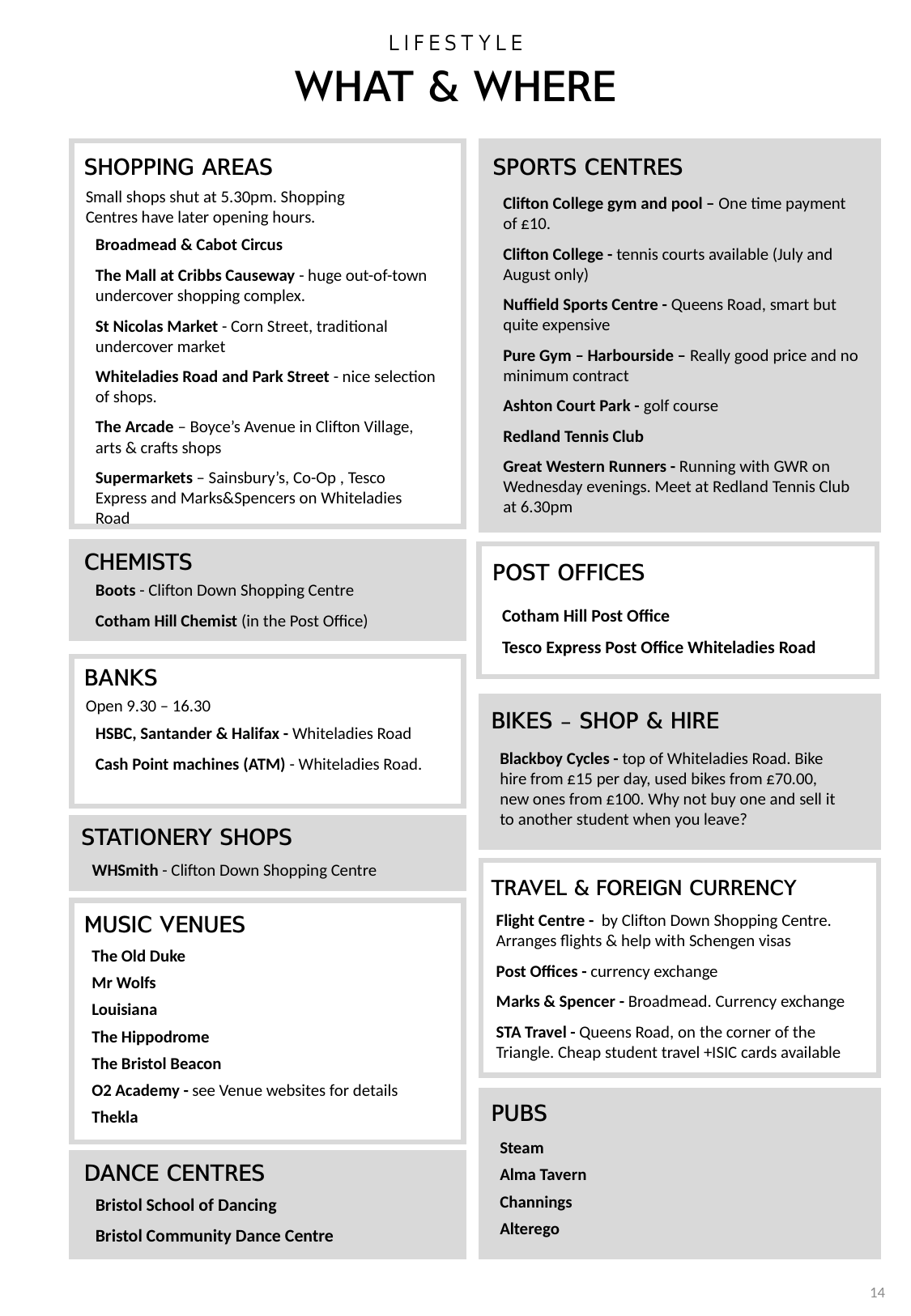

LIFESTYLE
WHAT & WHERE

SHOPPING AREAS
SPORTS CENTRES
Small shops shut at 5.30pm. Shopping Centres have later opening hours.
Clifton College gym and pool – One time payment of £10.
Clifton College - tennis courts available (July and August only)
Nuffield Sports Centre - Queens Road, smart but quite expensive
Pure Gym – Harbourside – Really good price and no minimum contract
Ashton Court Park - golf course
Redland Tennis Club
Great Western Runners - Running with GWR on Wednesday evenings. Meet at Redland Tennis Club at 6.30pm
Broadmead & Cabot Circus
The Mall at Cribbs Causeway - huge out-of-town undercover shopping complex.
St Nicolas Market - Corn Street, traditional undercover market
Whiteladies Road and Park Street - nice selection of shops.
The Arcade – Boyce’s Avenue in Clifton Village, arts & crafts shops
Supermarkets – Sainsbury’s, Co-Op , Tesco Express and Marks&Spencers on Whiteladies Road
CHEMISTS

POST OFFICES
Boots - Clifton Down Shopping Centre
Cotham Hill Chemist (in the Post Office)
Cotham Hill Post Office
Tesco Express Post Office Whiteladies Road

BANKS
Open 9.30 – 16.30

BIKES – SHOP & HIRE
HSBC, Santander & Halifax - Whiteladies Road
Cash Point machines (ATM) - Whiteladies Road.
Blackboy Cycles - top of Whiteladies Road. Bike hire from £15 per day, used bikes from £70.00, new ones from £100. Why not buy one and sell it to another student when you leave?
STATIONERY SHOPS

WHSmith - Clifton Down Shopping Centre

TRAVEL & FOREIGN CURRENCY

MUSIC VENUES
Flight Centre -  by Clifton Down Shopping Centre. Arranges flights & help with Schengen visas
Post Offices - currency exchange
Marks & Spencer - Broadmead. Currency exchange
STA Travel - Queens Road, on the corner of the Triangle. Cheap student travel +ISIC cards available
The Old Duke
Mr Wolfs
Louisiana
The Hippodrome
The Bristol Beacon
O2 Academy - see Venue websites for details
Thekla

PUBS
Steam
Alma Tavern
Channings
Alterego
DANCE CENTRES

Bristol School of Dancing
Bristol Community Dance Centre
14